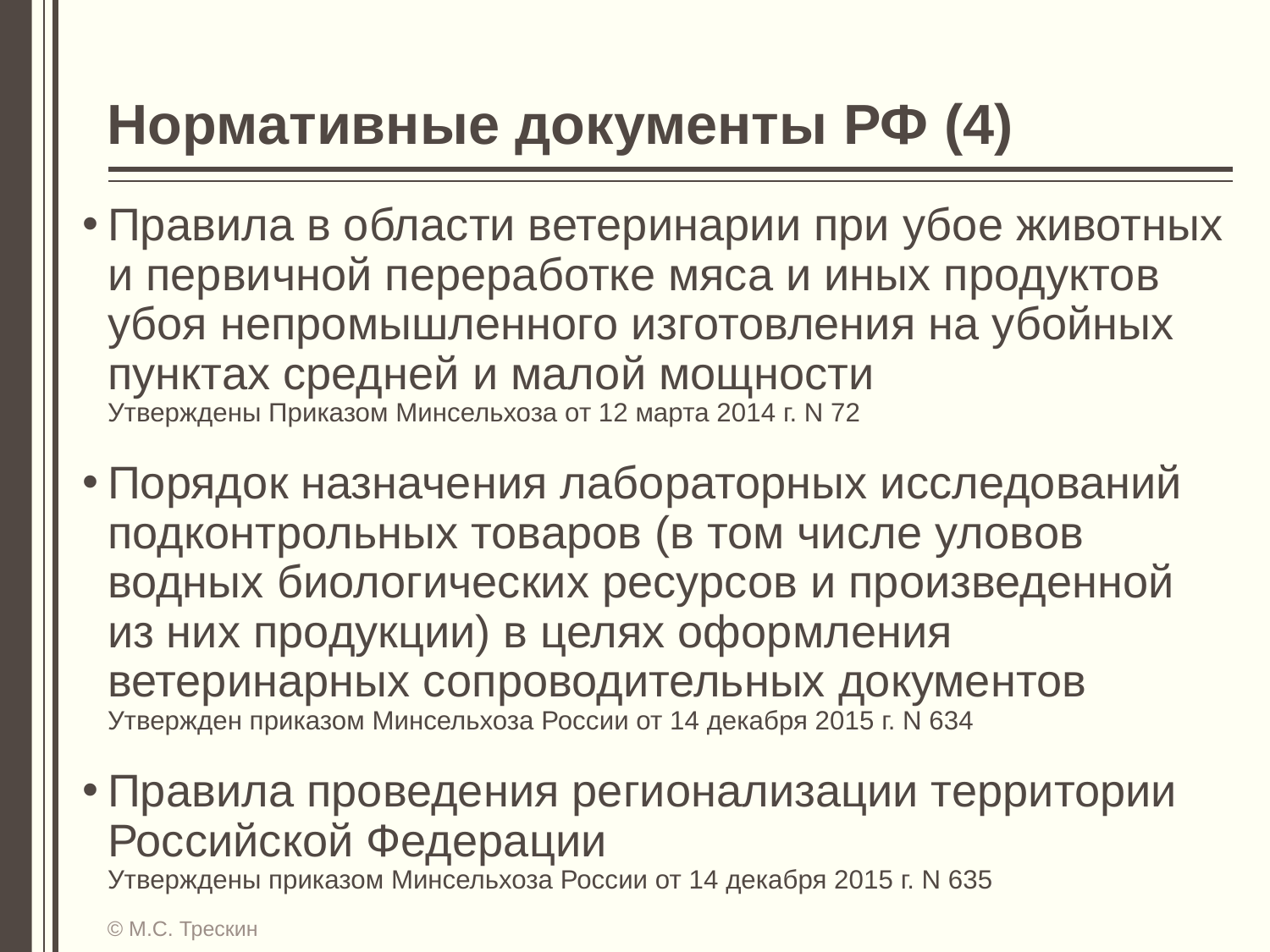

# Нормативные документы РФ (4)
Правила в области ветеринарии при убое животных и первичной переработке мяса и иных продуктов убоя непромышленного изготовления на убойных пунктах средней и малой мощности
Утверждены Приказом Минсельхоза от 12 марта 2014 г. N 72
Порядок назначения лабораторных исследований подконтрольных товаров (в том числе уловов водных биологических ресурсов и произведенной из них продукции) в целях оформления ветеринарных сопроводительных документов
Утвержден приказом Минсельхоза России от 14 декабря 2015 г. N 634
Правила проведения регионализации территории Российской Федерации
Утверждены приказом Минсельхоза России от 14 декабря 2015 г. N 635

© М.С. Трескин